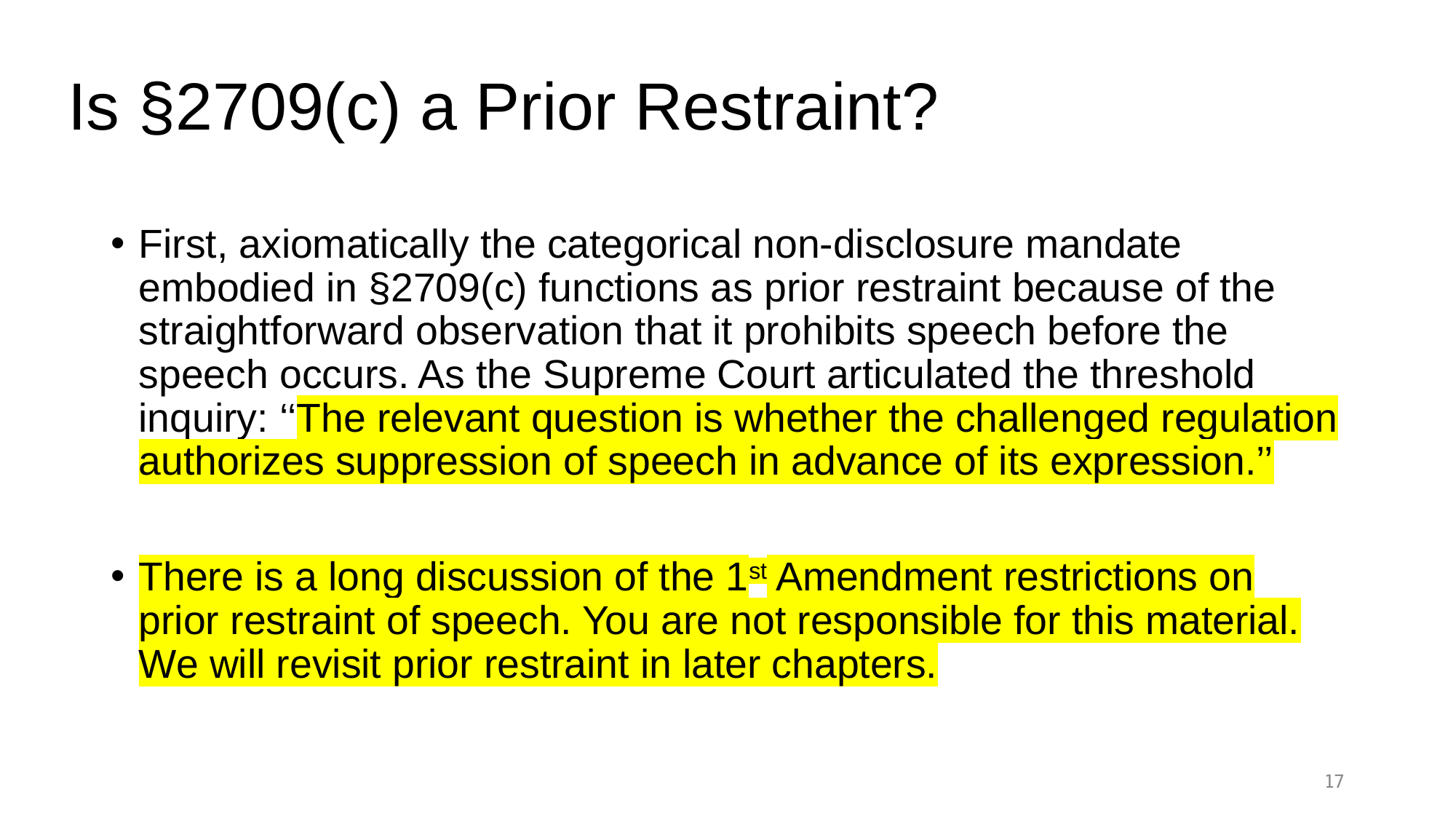

# Is §2709(c) a Prior Restraint?
First, axiomatically the categorical non-disclosure mandate embodied in §2709(c) functions as prior restraint because of the straightforward observation that it prohibits speech before the speech occurs. As the Supreme Court articulated the threshold inquiry: ‘‘The relevant question is whether the challenged regulation authorizes suppression of speech in advance of its expression.’’

There is a long discussion of the 1st Amendment restrictions on prior restraint of speech. You are not responsible for this material. We will revisit prior restraint in later chapters.
17